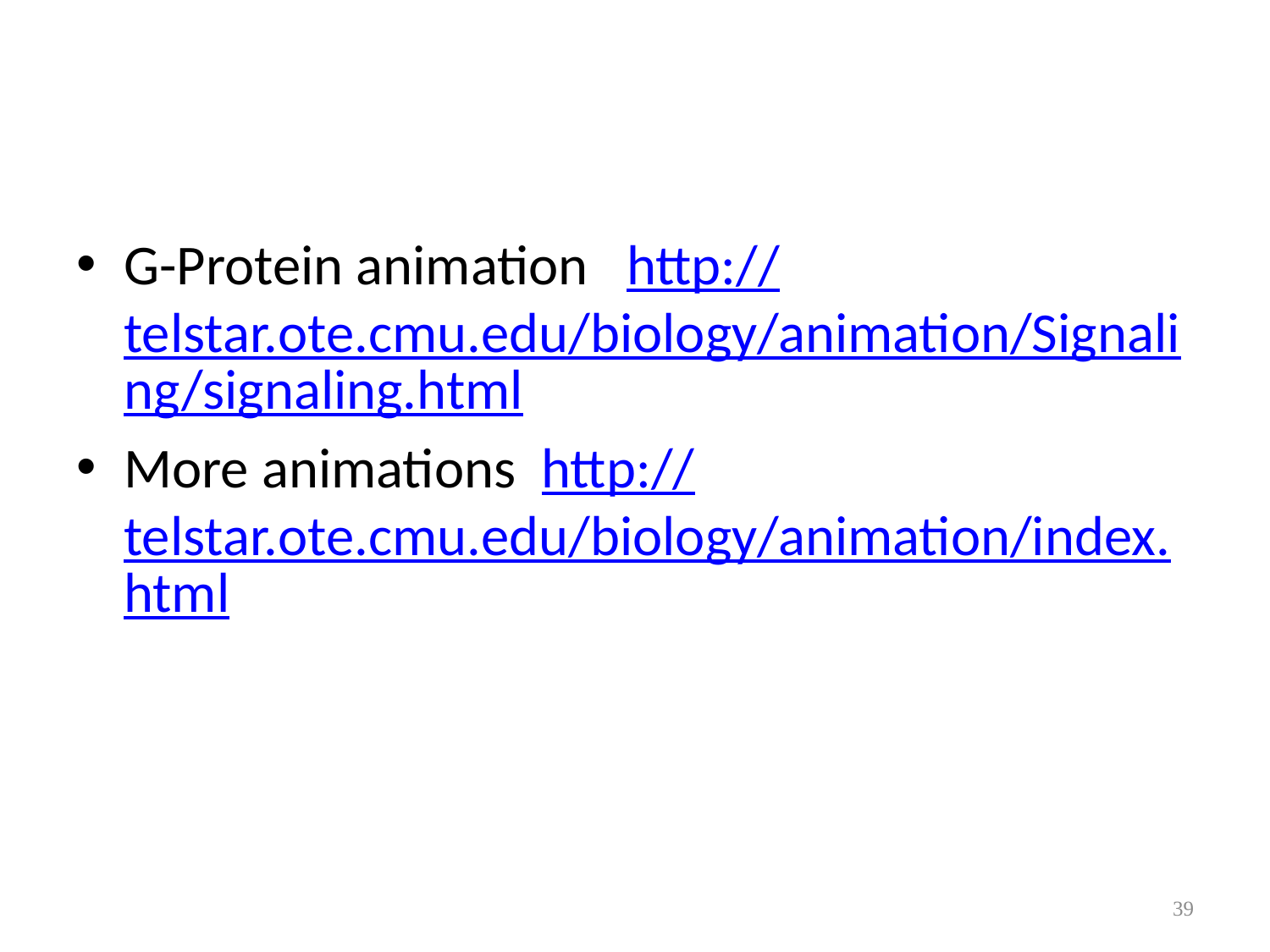

#
G-Protein animation   http://telstar.ote.cmu.edu/biology/animation/Signaling/signaling.html
More animations  http://telstar.ote.cmu.edu/biology/animation/index.html

39